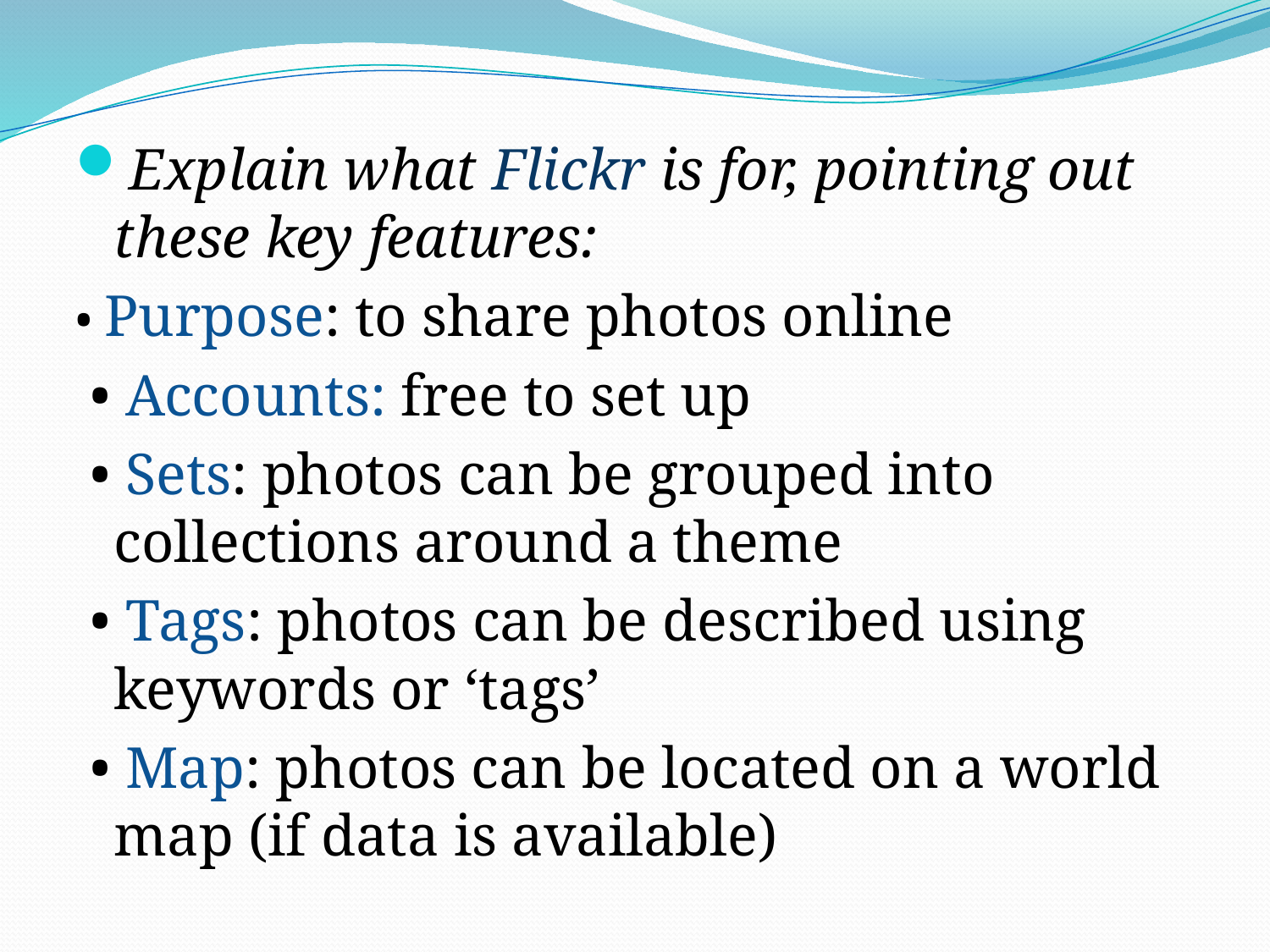

#
Explain what Flickr is for, pointing out these key features:
• Purpose: to share photos online
 • Accounts: free to set up
 • Sets: photos can be grouped into collections around a theme
 • Tags: photos can be described using keywords or ‘tags’
 • Map: photos can be located on a world map (if data is available)